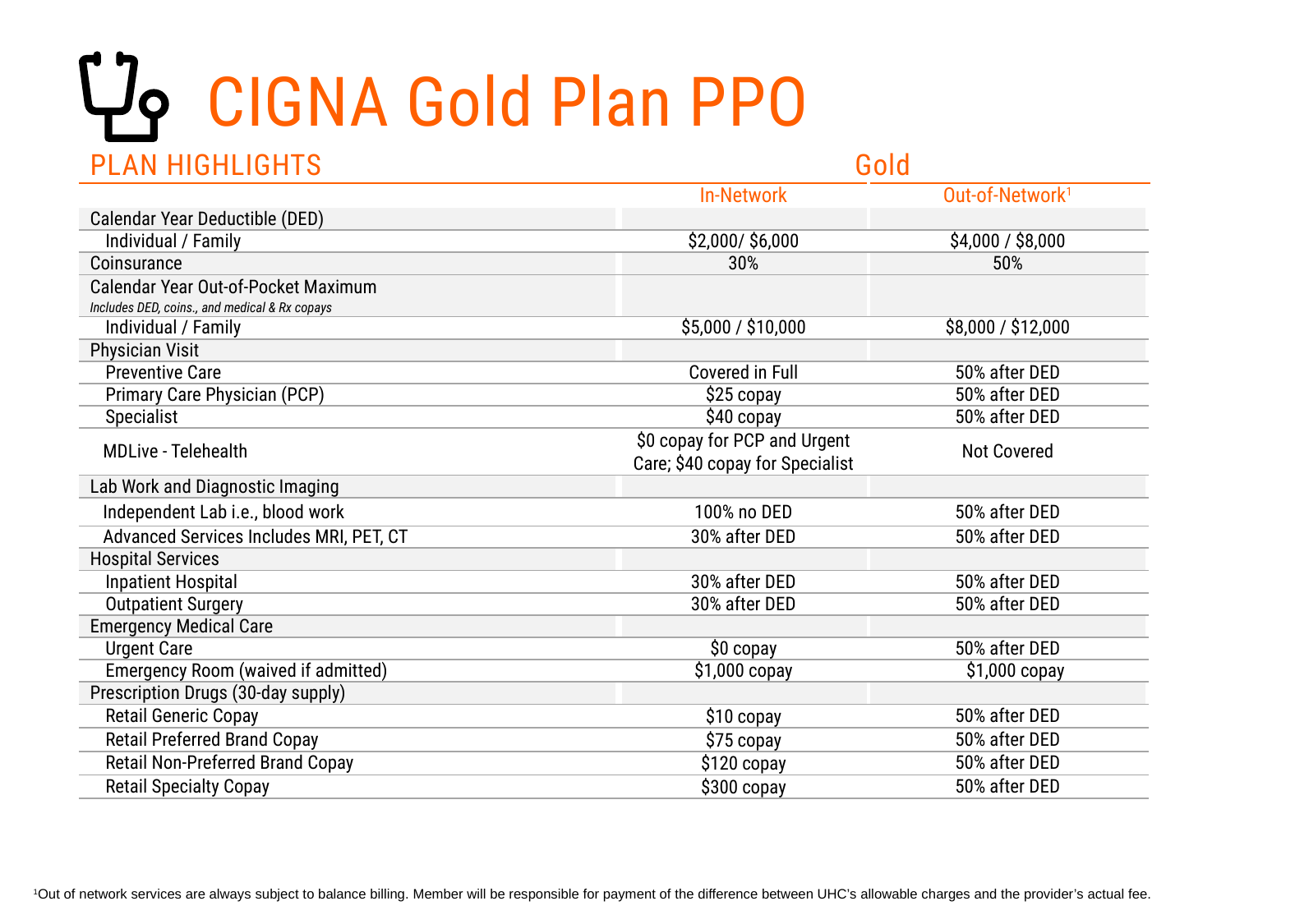

# CIGNA Gold Plan PPO
| PLAN HIGHLIGHTS | Gold |  |
| --- | --- | --- |
|  | In-Network | Out-of-Network1 |
| Calendar Year Deductible (DED) |  |  |
| Individual / Family | $2,000/ $6,000 | $4,000 / $8,000 |
| Coinsurance | 30% | 50% |
| Calendar Year Out-of-Pocket Maximum Includes DED, coins., and medical & Rx copays |  |  |
| Individual / Family | $5,000 / $10,000 | $8,000 / $12,000 |
| Physician Visit |  |  |
| Preventive Care | Covered in Full | 50% after DED |
| Primary Care Physician (PCP) | $25 copay | 50% after DED |
| Specialist | $40 copay | 50% after DED |
| MDLive - Telehealth | $0 copay for PCP and Urgent Care; $40 copay for Specialist | Not Covered |
| Lab Work and Diagnostic Imaging |  |  |
| Independent Lab i.e., blood work | 100% no DED | 50% after DED |
| Advanced Services Includes MRI, PET, CT | 30% after DED | 50% after DED |
| Hospital Services |  |  |
| Inpatient Hospital | 30% after DED | 50% after DED |
| Outpatient Surgery | 30% after DED | 50% after DED |
| Emergency Medical Care |  |  |
| Urgent Care | $0 copay | 50% after DED |
| Emergency Room (waived if admitted) | $1,000 copay | $1,000 copay |
| Prescription Drugs (30-day supply) |  |  |
| Retail Generic Copay | $10 copay | 50% after DED |
| Retail Preferred Brand Copay | $75 copay | 50% after DED |
| Retail Non-Preferred Brand Copay | $120 copay | 50% after DED |
| Retail Specialty Copay | $300 copay | 50% after DED |
1Out of network services are always subject to balance billing. Member will be responsible for payment of the difference between UHC’s allowable charges and the provider’s actual fee.